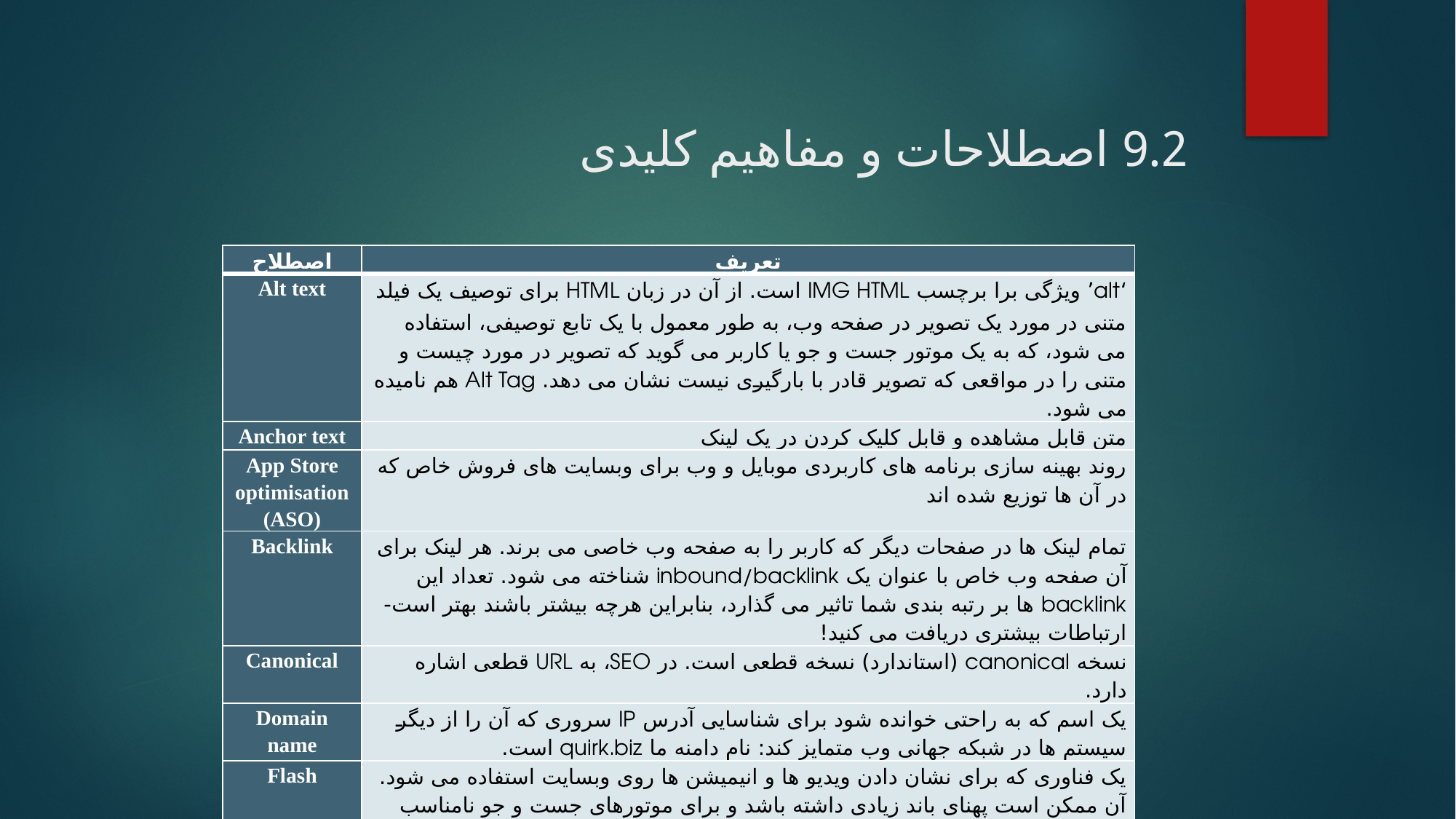

# 9.2 اصطلاحات و مفاهیم کلیدی
| اصطلاح | تعریف |
| --- | --- |
| Alt text | ‘alt’ ویژگی برا برچسب IMG HTML است. از آن در زبان HTML برای توصیف یک فیلد متنی در مورد یک تصویر در صفحه وب، به طور معمول با یک تابع توصیفی، استفاده می شود، که به یک موتور جست و جو یا کاربر می گوید که تصویر در مورد چیست و متنی را در مواقعی که تصویر قادر با بارگیری نیست نشان می دهد. Alt Tag هم نامیده می شود. |
| Anchor text | متن قابل مشاهده و قابل کلیک کردن در یک لینک |
| App Store optimisation (ASO) | روند بهینه سازی برنامه های کاربردی موبایل و وب برای وبسایت های فروش خاص که در آن ها توزیع شده اند |
| Backlink | تمام لینک ها در صفحات دیگر که کاربر را به صفحه وب خاصی می برند. هر لینک برای آن صفحه وب خاص با عنوان یک inbound/backlink شناخته می شود. تعداد این backlink ها بر رتبه بندی شما تاثیر می گذارد، بنابراین هرچه بیشتر باشند بهتر است- ارتباطات بیشتری دریافت می کنید! |
| Canonical | نسخه canonical (استاندارد) نسخه قطعی است. در SEO، به URL قطعی اشاره دارد. |
| Domain name | یک اسم که به راحتی خوانده شود برای شناسایی آدرس IP سروری که آن را از دیگر سیستم ها در شبکه جهانی وب متمایز کند: نام دامنه ما quirk.biz است. |
| Flash | یک فناوری که برای نشان دادن ویدیو ها و انیمیشن ها روی وبسایت استفاده می شود. آن ممکن است پهنای باند زیادی داشته باشد و برای موتورهای جست و جو نامناسب باشد. |